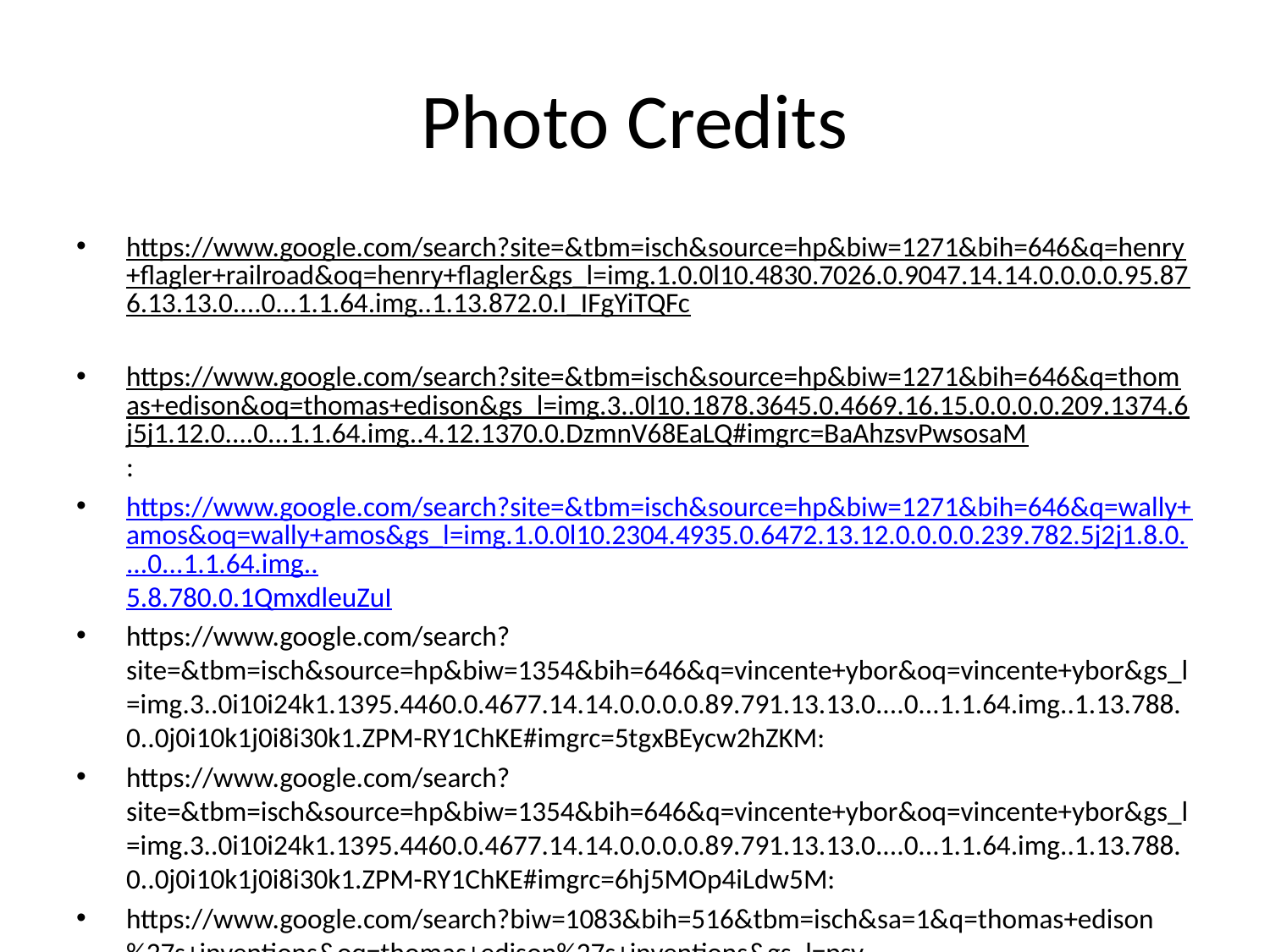

# Photo Credits
https://www.google.com/search?site=&tbm=isch&source=hp&biw=1271&bih=646&q=henry+flagler+railroad&oq=henry+flagler&gs_l=img.1.0.0l10.4830.7026.0.9047.14.14.0.0.0.0.95.876.13.13.0....0...1.1.64.img..1.13.872.0.I_IFgYiTQFc
https://www.google.com/search?site=&tbm=isch&source=hp&biw=1271&bih=646&q=thomas+edison&oq=thomas+edison&gs_l=img.3..0l10.1878.3645.0.4669.16.15.0.0.0.0.209.1374.6j5j1.12.0....0...1.1.64.img..4.12.1370.0.DzmnV68EaLQ#imgrc=BaAhzsvPwsosaM:
https://www.google.com/search?site=&tbm=isch&source=hp&biw=1271&bih=646&q=wally+amos&oq=wally+amos&gs_l=img.1.0.0l10.2304.4935.0.6472.13.12.0.0.0.0.239.782.5j2j1.8.0....0...1.1.64.img..5.8.780.0.1QmxdleuZuI
https://www.google.com/search?site=&tbm=isch&source=hp&biw=1354&bih=646&q=vincente+ybor&oq=vincente+ybor&gs_l=img.3..0i10i24k1.1395.4460.0.4677.14.14.0.0.0.0.89.791.13.13.0....0...1.1.64.img..1.13.788.0..0j0i10k1j0i8i30k1.ZPM-RY1ChKE#imgrc=5tgxBEycw2hZKM:
https://www.google.com/search?site=&tbm=isch&source=hp&biw=1354&bih=646&q=vincente+ybor&oq=vincente+ybor&gs_l=img.3..0i10i24k1.1395.4460.0.4677.14.14.0.0.0.0.89.791.13.13.0....0...1.1.64.img..1.13.788.0..0j0i10k1j0i8i30k1.ZPM-RY1ChKE#imgrc=6hj5MOp4iLdw5M:
https://www.google.com/search?biw=1083&bih=516&tbm=isch&sa=1&q=thomas+edison%27s+inventions&oq=thomas+edison%27s+inventions&gs_l=psy-ab.3..0l2j0i30k1l2.7982.8958.0.10033.5.5.0.0.0.0.81.271.5.5.0....0...1.1.64.psy-ab..0.5.265.AAlDa0pnfwU#imgrc=vHRZ5xd8e_yIEM:
https://www.google.com/search?site=&tbm=isch&source=hp&biw=1354&bih=646&q=new+business&oq=new+business&gs_l=img.3..0l10.2309.9750.0.10182.42.30.12.0.0.0.239.3088.3j21j2.26.0....0...1.1.64.img..5.37.3040.0.-cN4CYvAL_s#imgrc=Z43LpbYBNA4vJM: